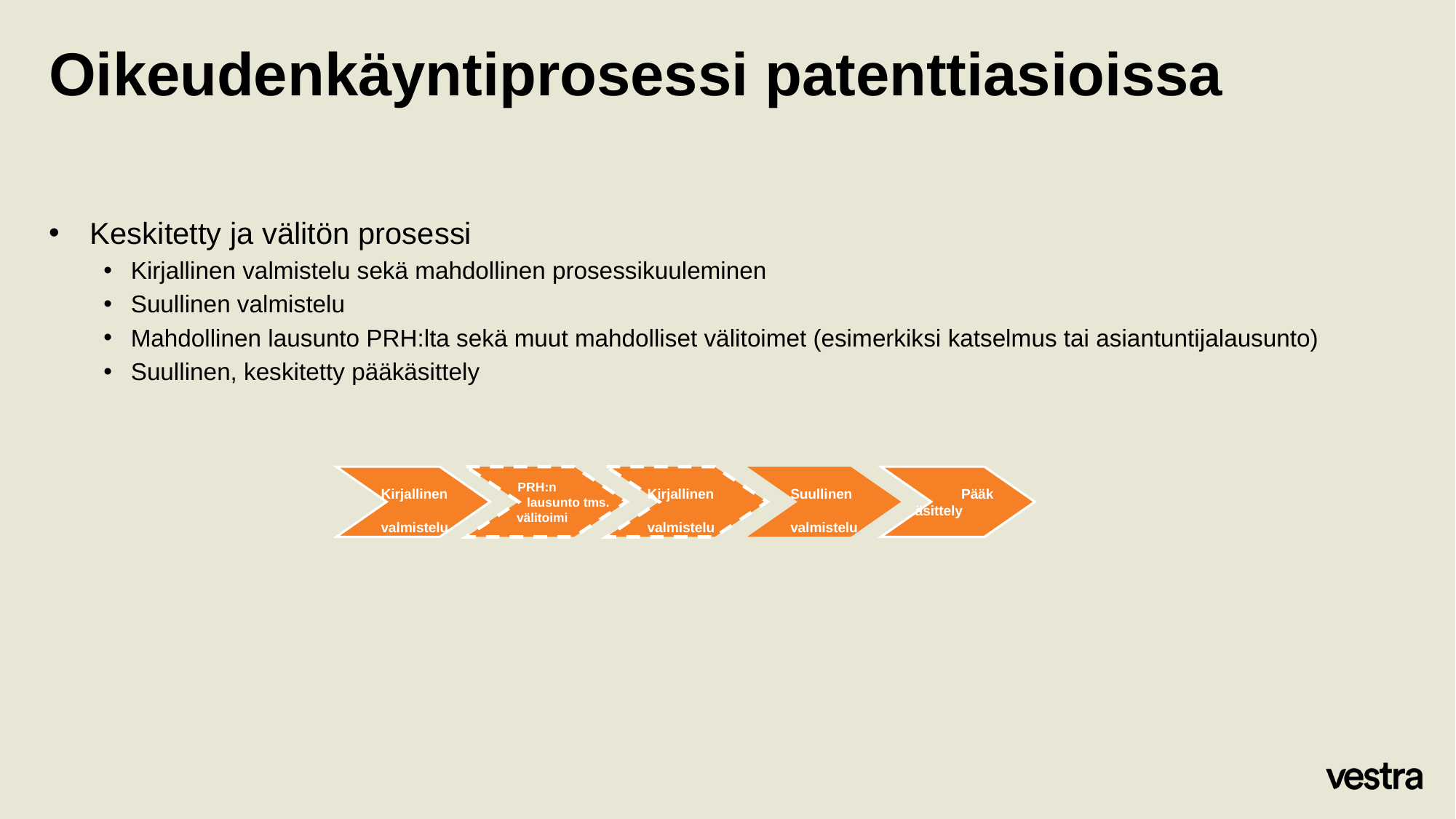

# Oikeudenkäyntiprosessi patenttiasioissa
Keskitetty ja välitön prosessi
Kirjallinen valmistelu sekä mahdollinen prosessikuuleminen
Suullinen valmistelu
Mahdollinen lausunto PRH:lta sekä muut mahdolliset välitoimet (esimerkiksi katselmus tai asiantuntijalausunto)
Suullinen, keskitetty pääkäsittely

PRH:n
   lausunto tms.
välitoimi

 Kirjallinen
 valmistelu

 Kirjallinen
   valmistelu

 Suullinen
 valmistelu

Pääkäsittely